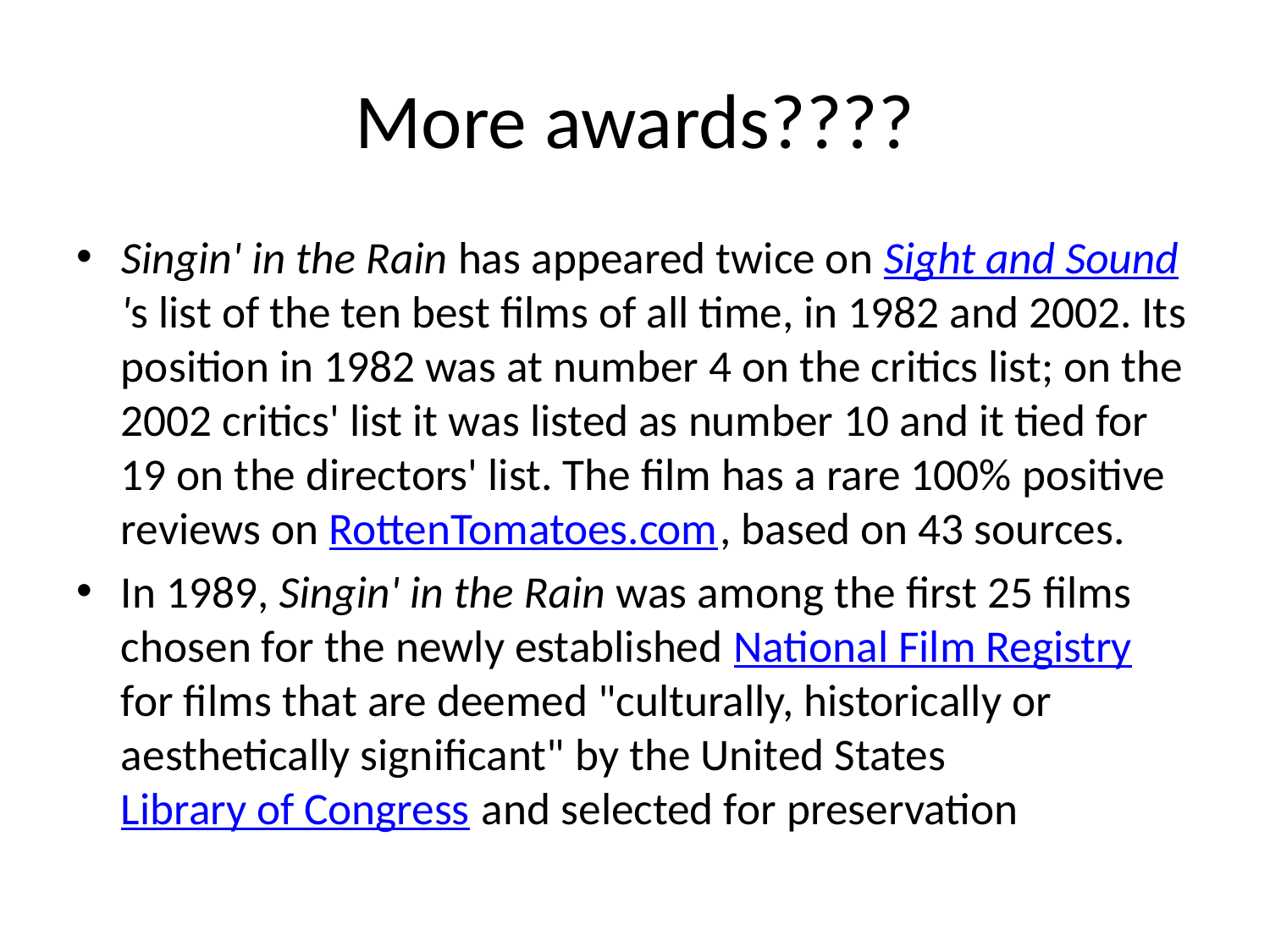

# More awards????
Singin' in the Rain has appeared twice on Sight and Sound's list of the ten best films of all time, in 1982 and 2002. Its position in 1982 was at number 4 on the critics list; on the 2002 critics' list it was listed as number 10 and it tied for 19 on the directors' list. The film has a rare 100% positive reviews on RottenTomatoes.com, based on 43 sources.
In 1989, Singin' in the Rain was among the first 25 films chosen for the newly established National Film Registry for films that are deemed "culturally, historically or aesthetically significant" by the United States Library of Congress and selected for preservation